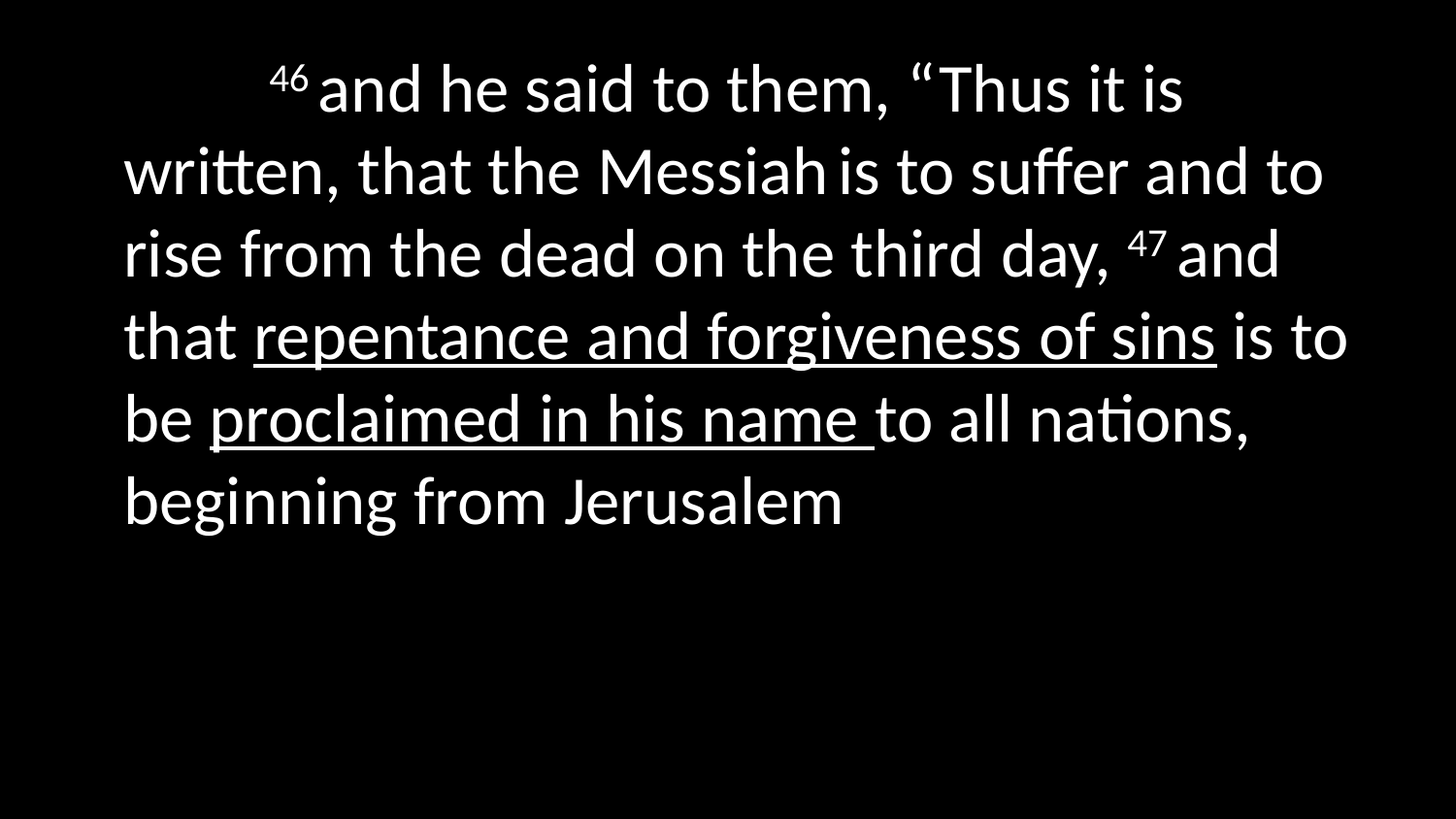

46 and he said to them, “Thus it is written, that the Messiah is to suffer and to rise from the dead on the third day, 47 and that repentance and forgiveness of sins is to be proclaimed in his name to all nations, beginning from Jerusalem